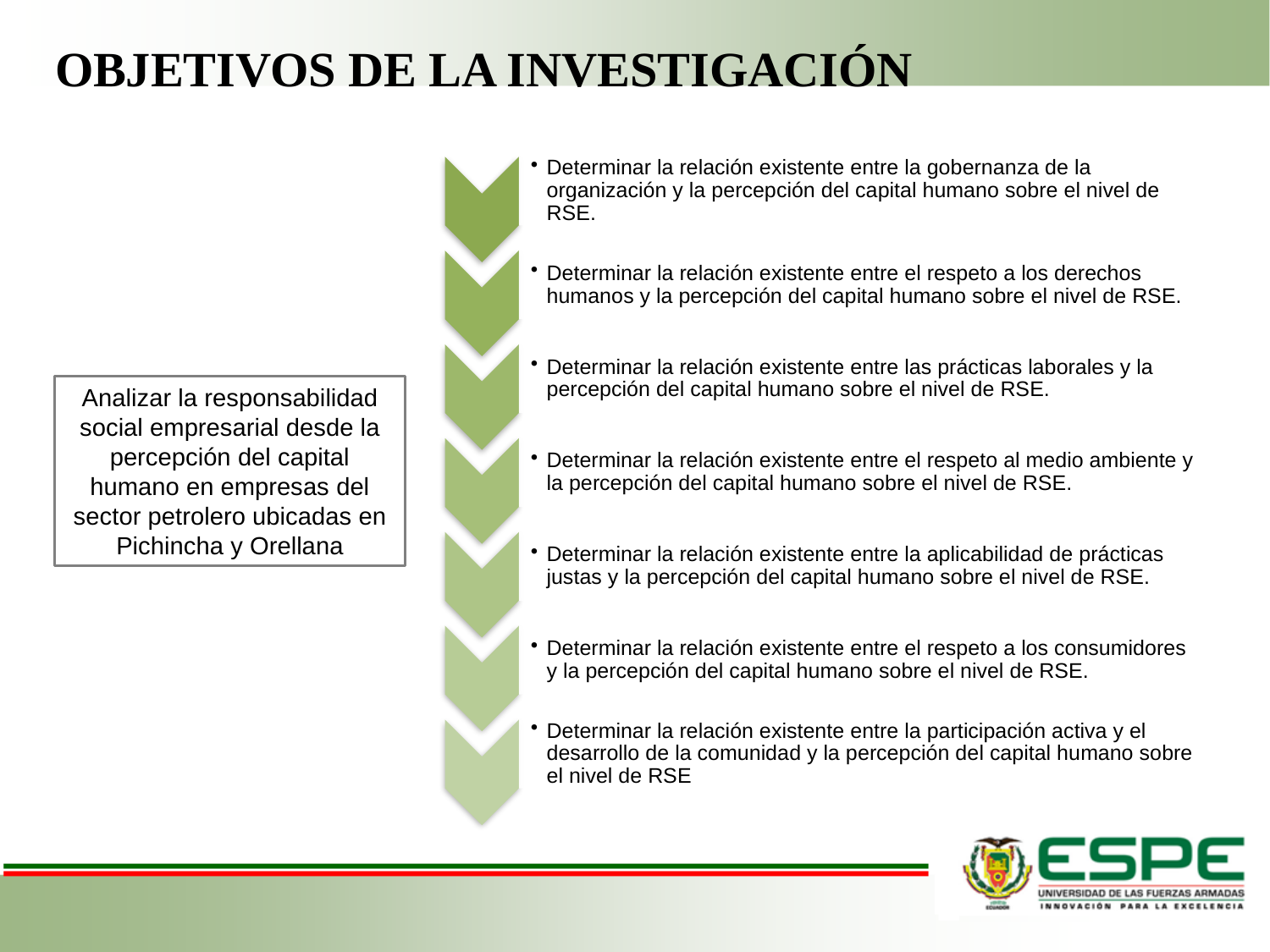

# OBJETIVOS DE LA INVESTIGACIÓN

Determinar la relación existente entre la gobernanza de la organización y la percepción del capital humano sobre el nivel de RSE.

Determinar la relación existente entre el respeto a los derechos humanos y la percepción del capital humano sobre el nivel de RSE.

Determinar la relación existente entre las prácticas laborales y la percepción del capital humano sobre el nivel de RSE.

Determinar la relación existente entre el respeto al medio ambiente y la percepción del capital humano sobre el nivel de RSE.

Determinar la relación existente entre la aplicabilidad de prácticas justas y la percepción del capital humano sobre el nivel de RSE.

Determinar la relación existente entre el respeto a los consumidores y la percepción del capital humano sobre el nivel de RSE.

Determinar la relación existente entre la participación activa y el desarrollo de la comunidad y la percepción del capital humano sobre el nivel de RSE
Analizar la responsabilidad social empresarial desde la percepción del capital humano en empresas del sector petrolero ubicadas en Pichincha y Orellana